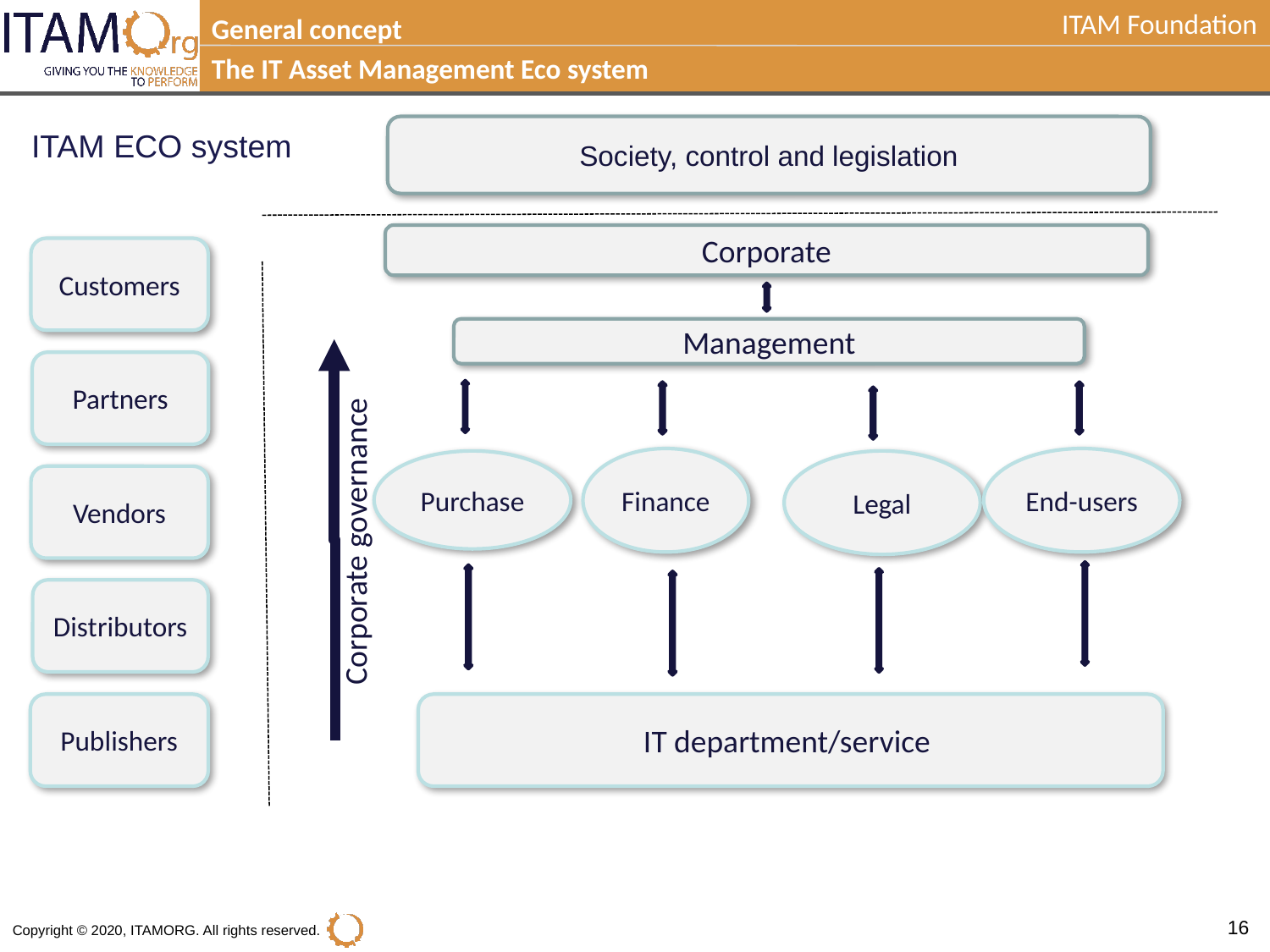

General concept

The IT Asset Management Eco system
Society, control and legislation
ITAM ECO system

Corporate

Finance
Purchase
Legal
Corporate governance

IT department/service
Customers

Management
Partners

End-users
Vendors

Distributors
Publishers